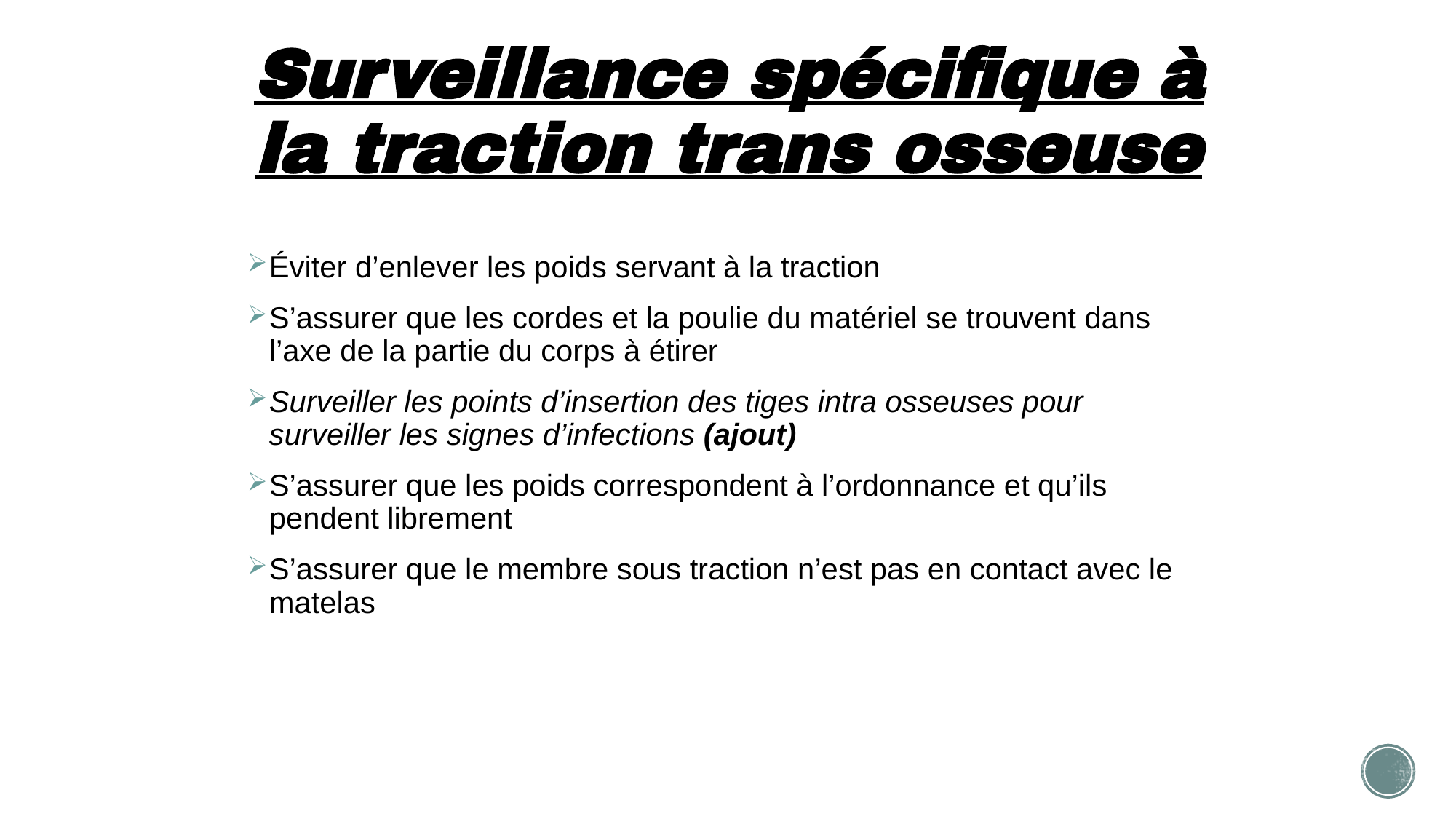

# Surveillance spécifique à la traction trans osseuse
Éviter d’enlever les poids servant à la traction
S’assurer que les cordes et la poulie du matériel se trouvent dans l’axe de la partie du corps à étirer
Surveiller les points d’insertion des tiges intra osseuses pour surveiller les signes d’infections (ajout)
S’assurer que les poids correspondent à l’ordonnance et qu’ils pendent librement
S’assurer que le membre sous traction n’est pas en contact avec le matelas